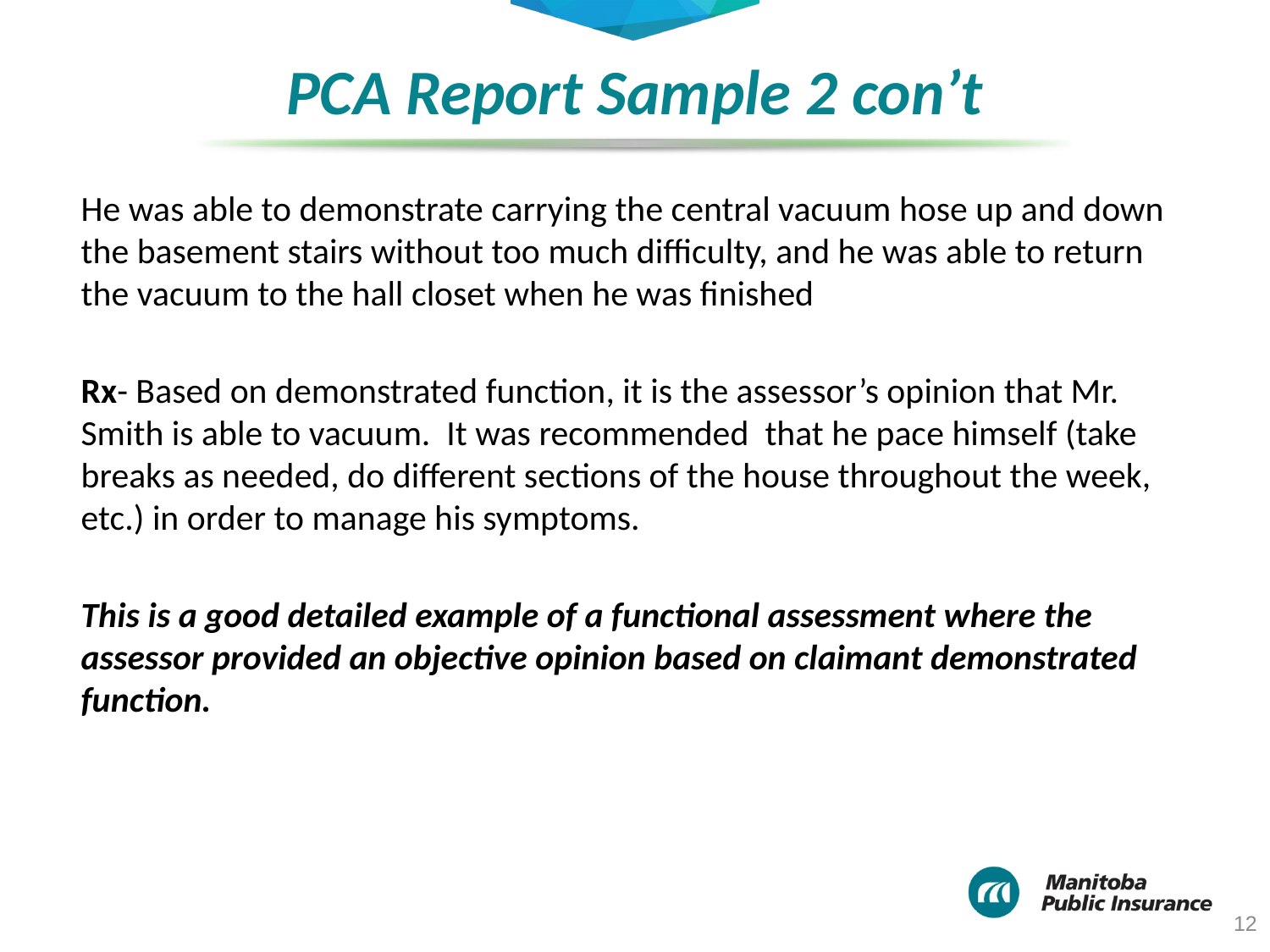

# PCA Report Sample 2 con’t
He was able to demonstrate carrying the central vacuum hose up and down the basement stairs without too much difficulty, and he was able to return the vacuum to the hall closet when he was finished

Rx- Based on demonstrated function, it is the assessor’s opinion that Mr. Smith is able to vacuum.  It was recommended  that he pace himself (take breaks as needed, do different sections of the house throughout the week, etc.) in order to manage his symptoms.

This is a good detailed example of a functional assessment where the assessor provided an objective opinion based on claimant demonstrated function.
12